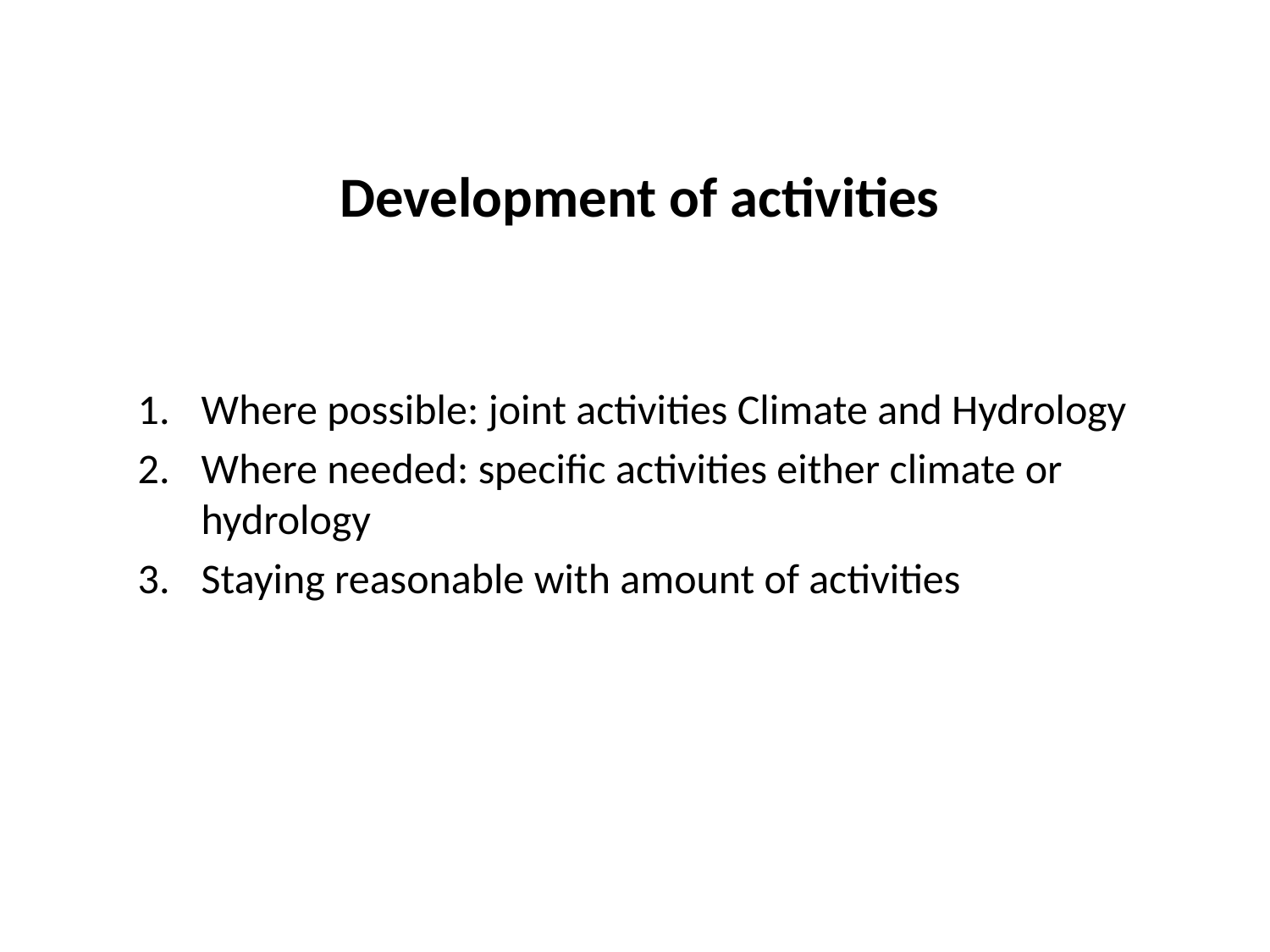

# Development of activities
Where possible: joint activities Climate and Hydrology
Where needed: specific activities either climate or hydrology
Staying reasonable with amount of activities